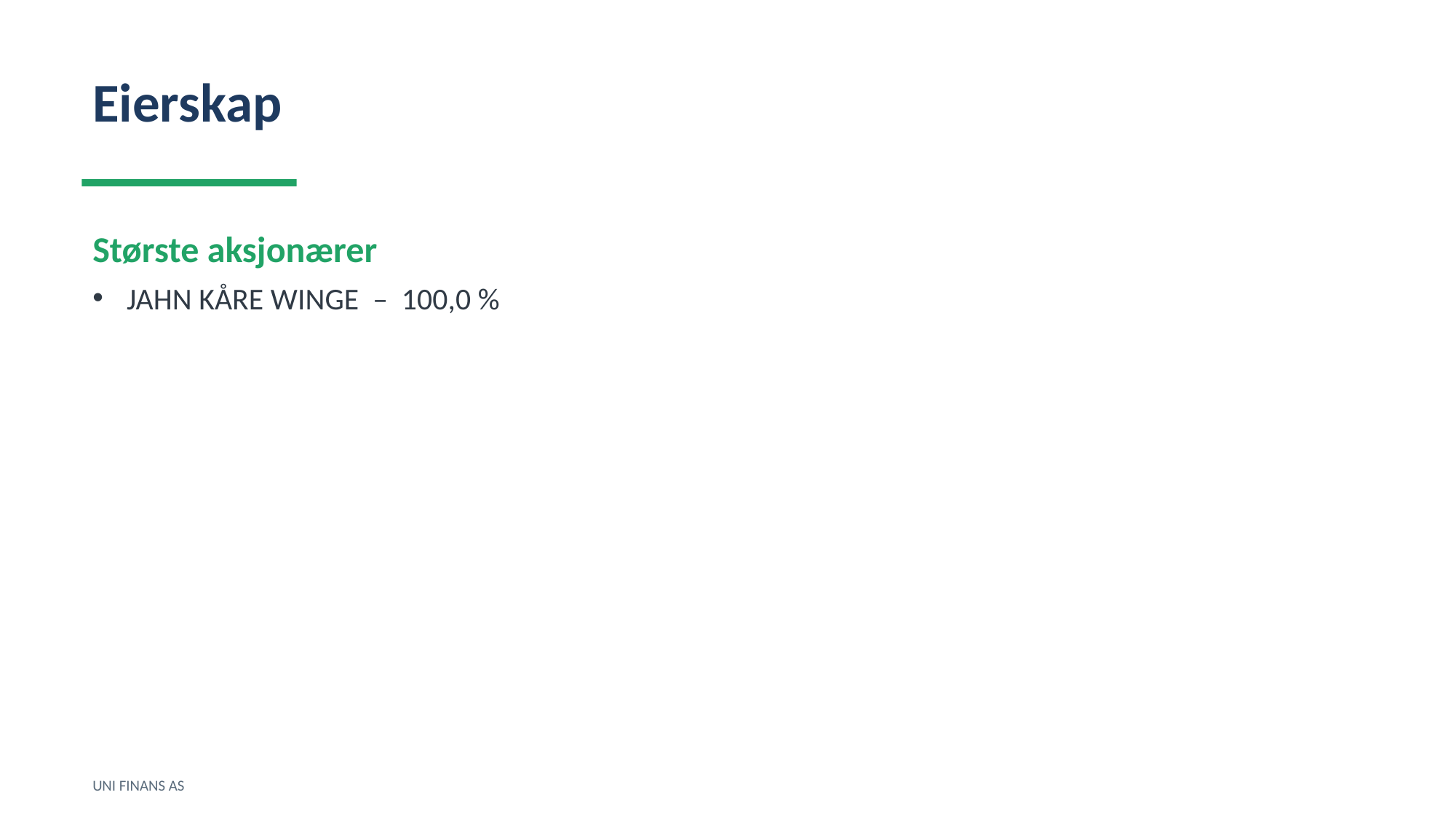

Eierskap

Største aksjonærer
JAHN KÅRE WINGE  –  100,0 %
UNI FINANS AS